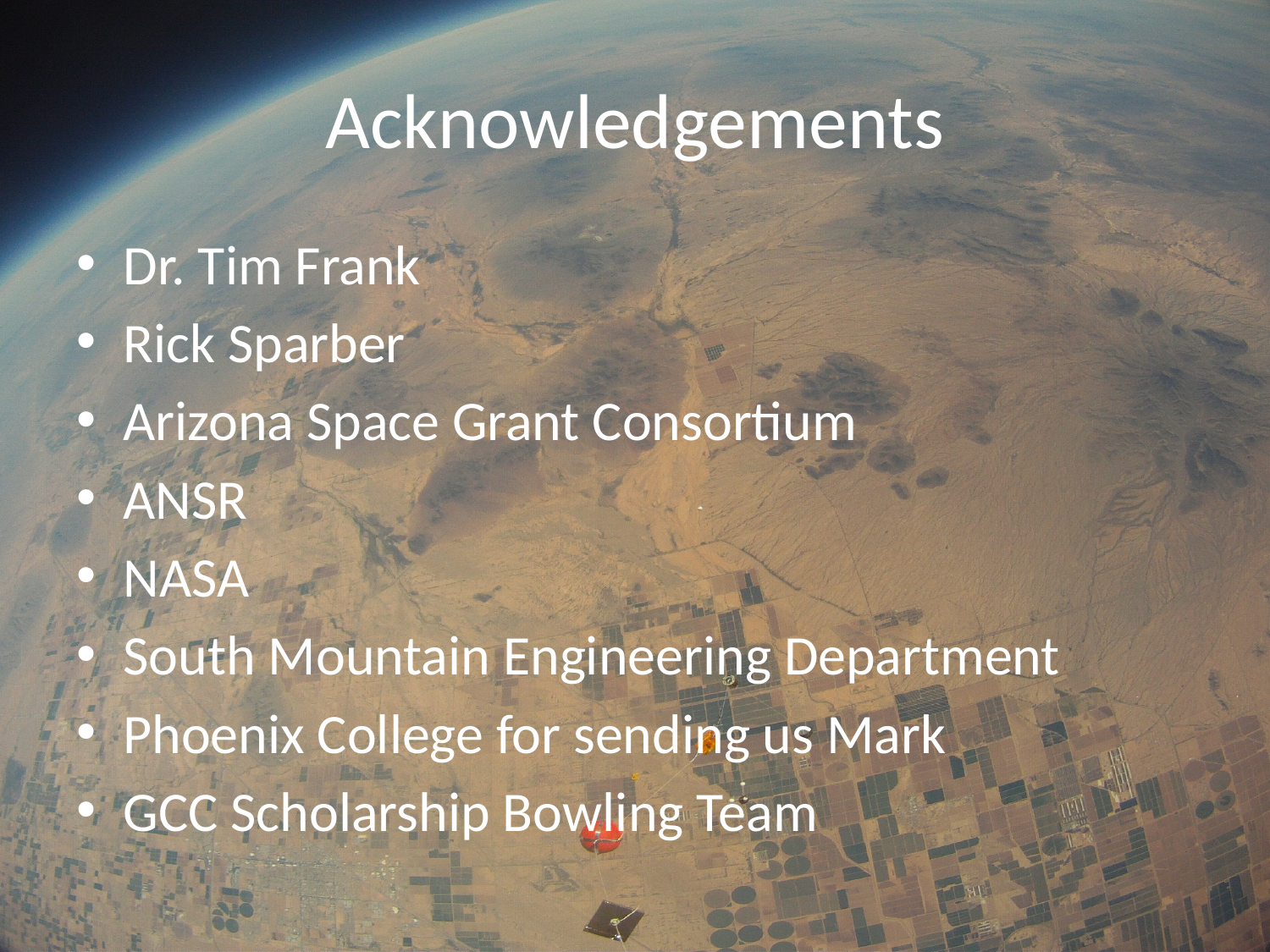

# Acknowledgements
Dr. Tim Frank
Rick Sparber
Arizona Space Grant Consortium
ANSR
NASA
South Mountain Engineering Department
Phoenix College for sending us Mark
GCC Scholarship Bowling Team